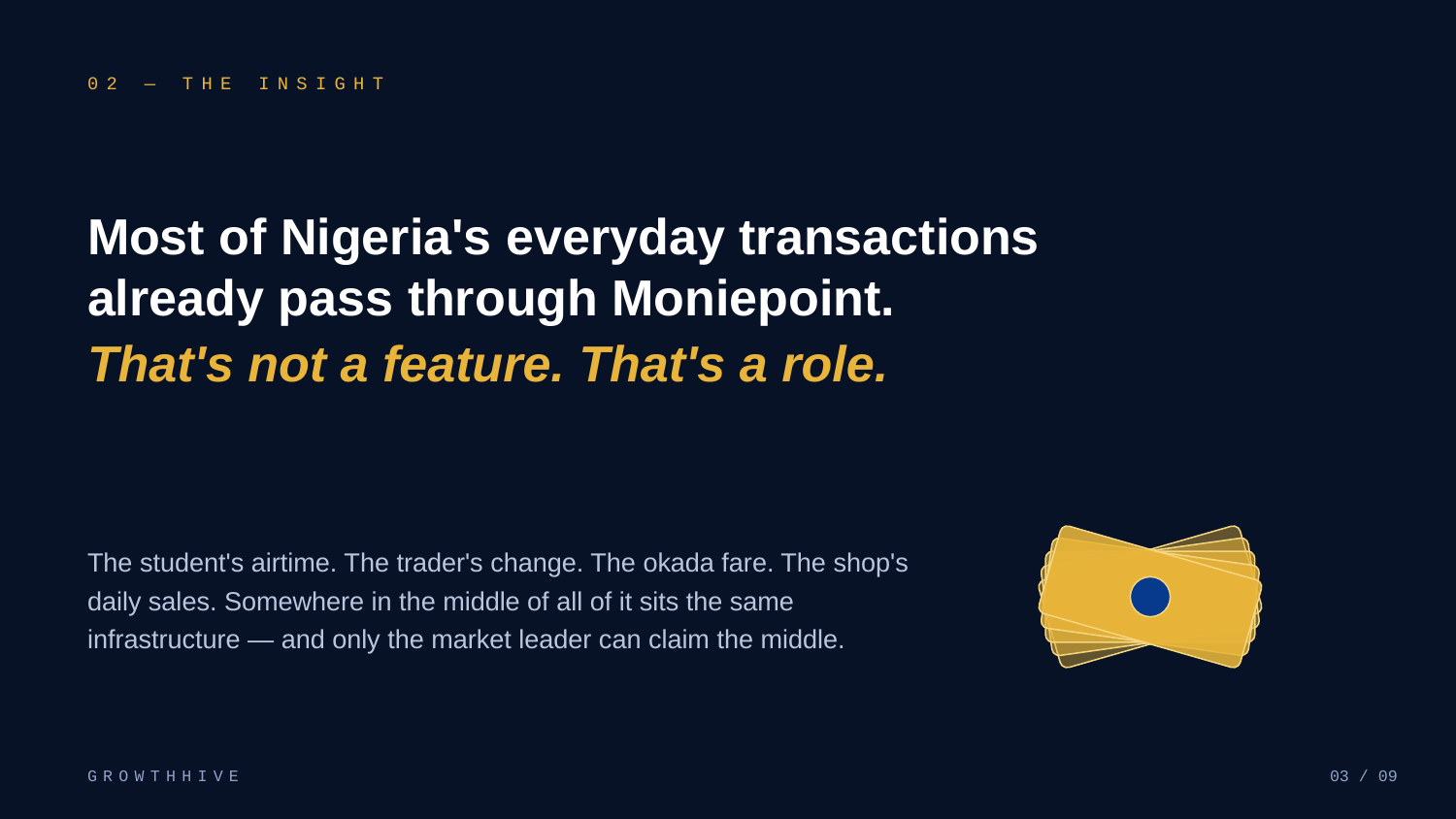

02 — THE INSIGHT
Most of Nigeria's everyday transactions
already pass through Moniepoint.
That's not a feature. That's a role.
The student's airtime. The trader's change. The okada fare. The shop's daily sales. Somewhere in the middle of all of it sits the same infrastructure — and only the market leader can claim the middle.

GROWTHHIVE
03 / 09